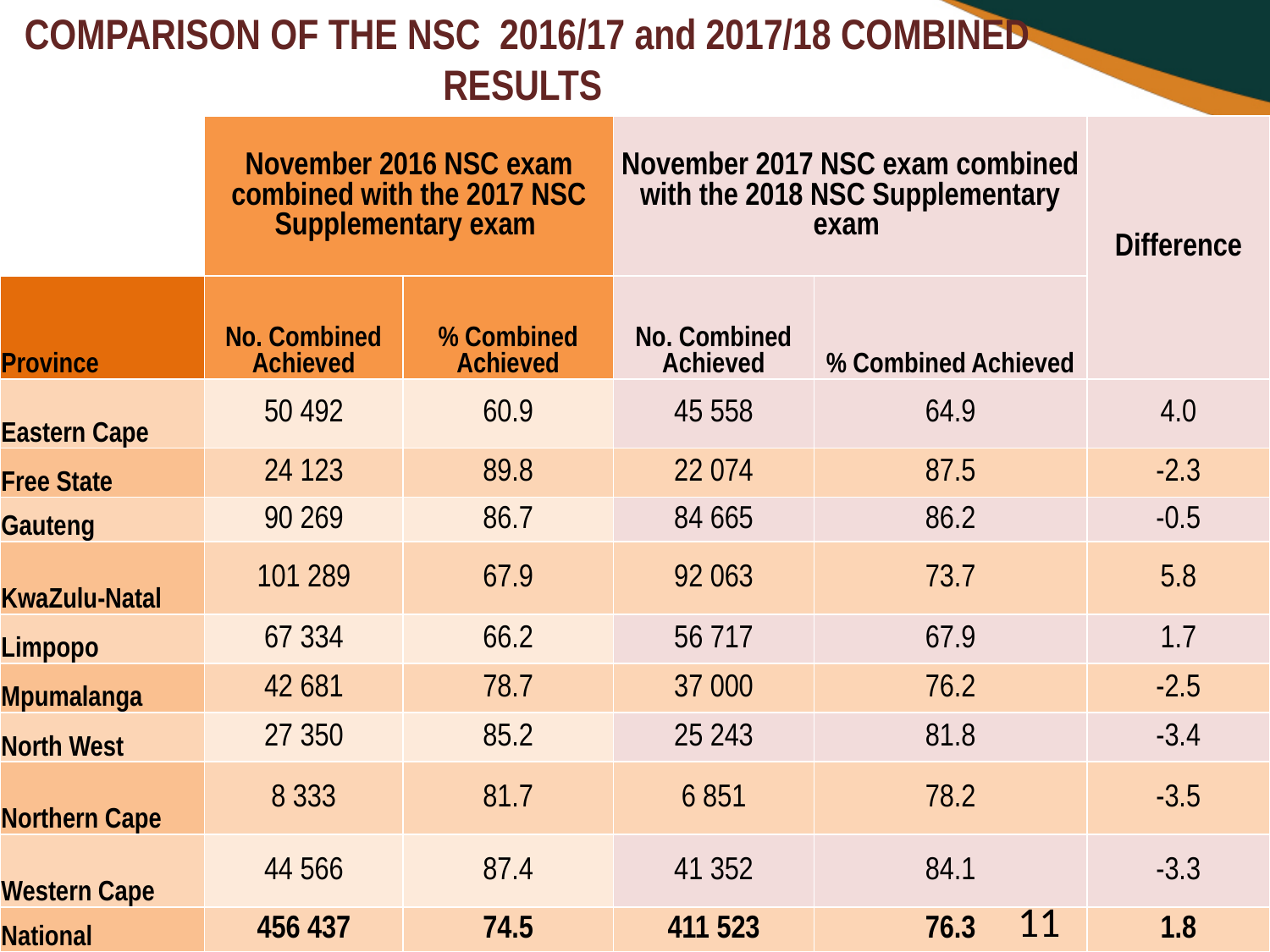

# COMPARISON OF THE NSC  2016/17 and 2017/18 COMBINED RESULTS
|  | November 2016 NSC exam combined with the 2017 NSC Supplementary exam |  | November 2017 NSC exam combined with the 2018 NSC Supplementary exam |  | Difference |
| --- | --- | --- | --- | --- | --- |
| Province | No. Combined Achieved | % Combined Achieved | No. Combined Achieved | % Combined Achieved |  |
| Eastern Cape | 50 492 | 60.9 | 45 558 | 64.9 | 4.0 |
| Free State | 24 123 | 89.8 | 22 074 | 87.5 | -2.3 |
| Gauteng | 90 269 | 86.7 | 84 665 | 86.2 | -0.5 |
| KwaZulu-Natal | 101 289 | 67.9 | 92 063 | 73.7 | 5.8 |
| Limpopo | 67 334 | 66.2 | 56 717 | 67.9 | 1.7 |
| Mpumalanga | 42 681 | 78.7 | 37 000 | 76.2 | -2.5 |
| North West | 27 350 | 85.2 | 25 243 | 81.8 | -3.4 |
| Northern Cape | 8 333 | 81.7 | 6 851 | 78.2 | -3.5 |
| Western Cape | 44 566 | 87.4 | 41 352 | 84.1 | -3.3 |
| National | 456 437 | 74.5 | 411 523 | 76.3 | 1.8 |
11